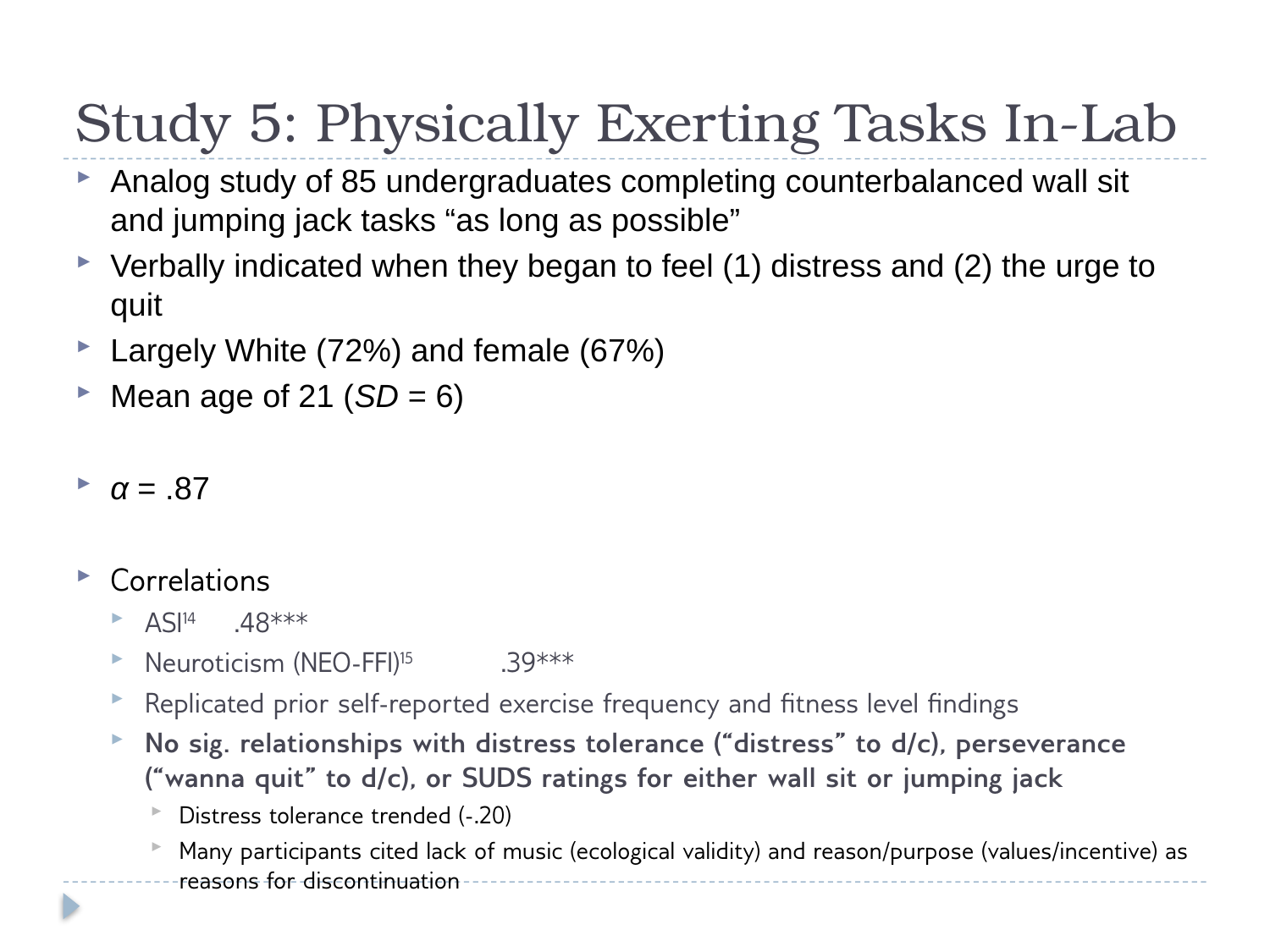

# Study 5: Physically Exerting Tasks In-Lab
Analog study of 85 undergraduates completing counterbalanced wall sit and jumping jack tasks “as long as possible”
Verbally indicated when they began to feel (1) distress and (2) the urge to quit
Largely White (72%) and female (67%)
Mean age of 21 (SD = 6)

α = .87

Correlations
ASI14			.48***
Neuroticism (NEO-FFI)15	.39***
Replicated prior self-reported exercise frequency and fitness level findings
No sig. relationships with distress tolerance (“distress” to d/c), perseverance (“wanna quit” to d/c), or SUDS ratings for either wall sit or jumping jack
Distress tolerance trended (-.20)
Many participants cited lack of music (ecological validity) and reason/purpose (values/incentive) as reasons for discontinuation